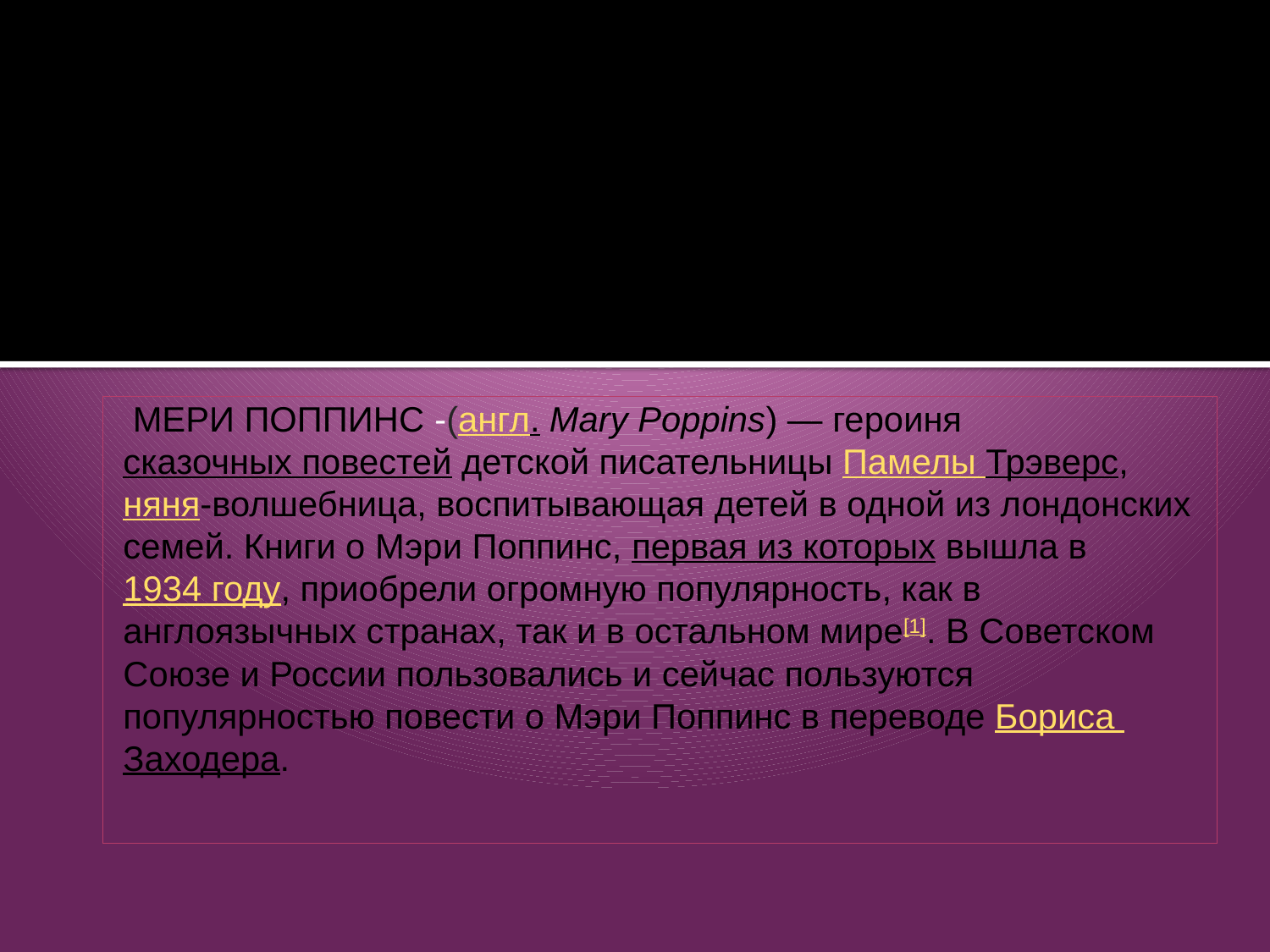

#
 МЕРИ ПОППИНС -(англ. Mary Poppins) — героиня сказочных повестей детской писательницы Памелы Трэверс, няня-волшебница, воспитывающая детей в одной из лондонских семей. Книги о Мэри Поппинс, первая из которых вышла в 1934 году, приобрели огромную популярность, как в англоязычных странах, так и в остальном мире[1]. В Советском Союзе и России пользовались и сейчас пользуются популярностью повести о Мэри Поппинс в переводе Бориса Заходера.